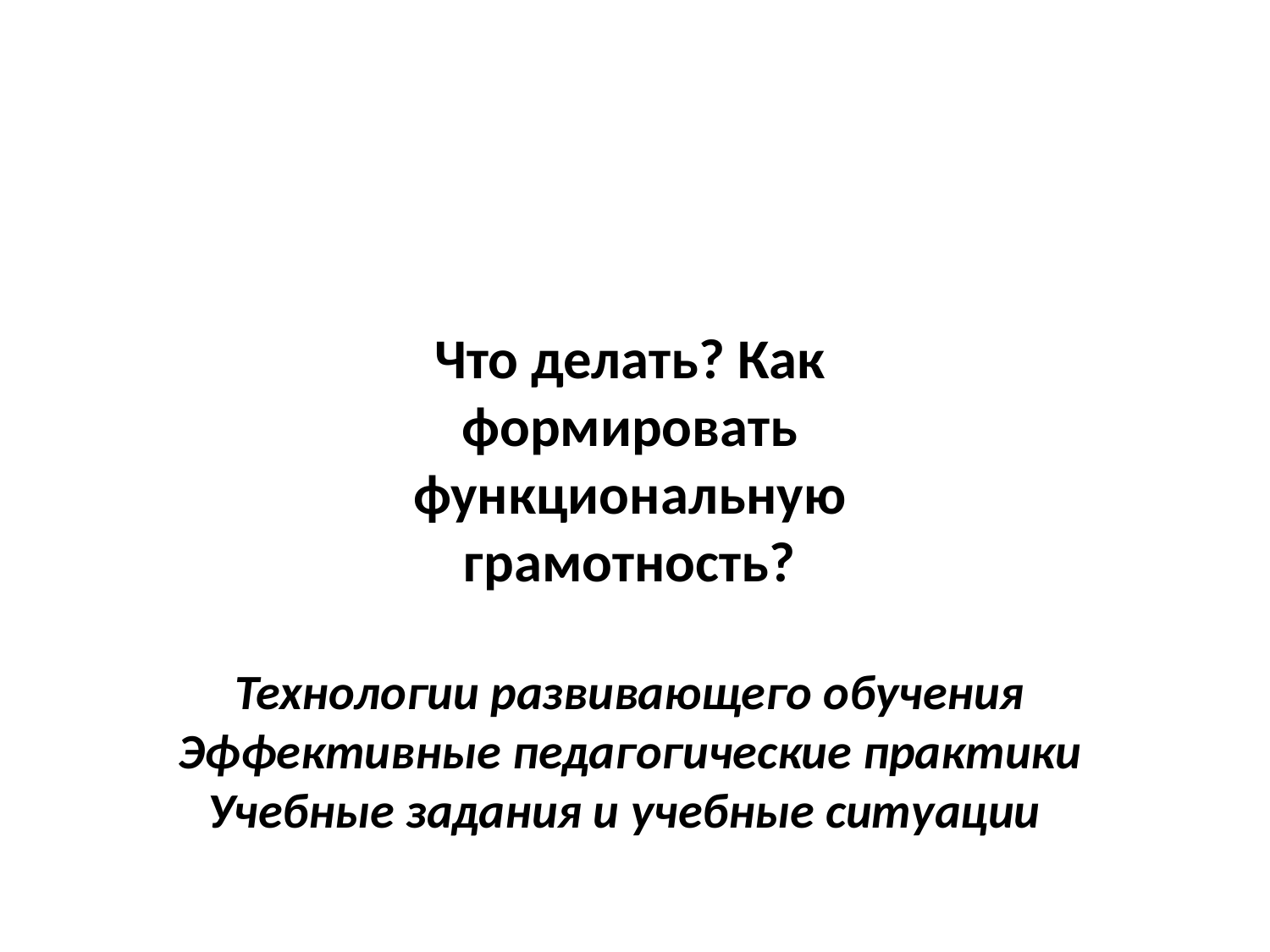

Что делать? Как
формировать
функциональную
грамотность?
Технологии развивающего обучения
Эффективные педагогические практики
Учебные задания и учебные ситуации